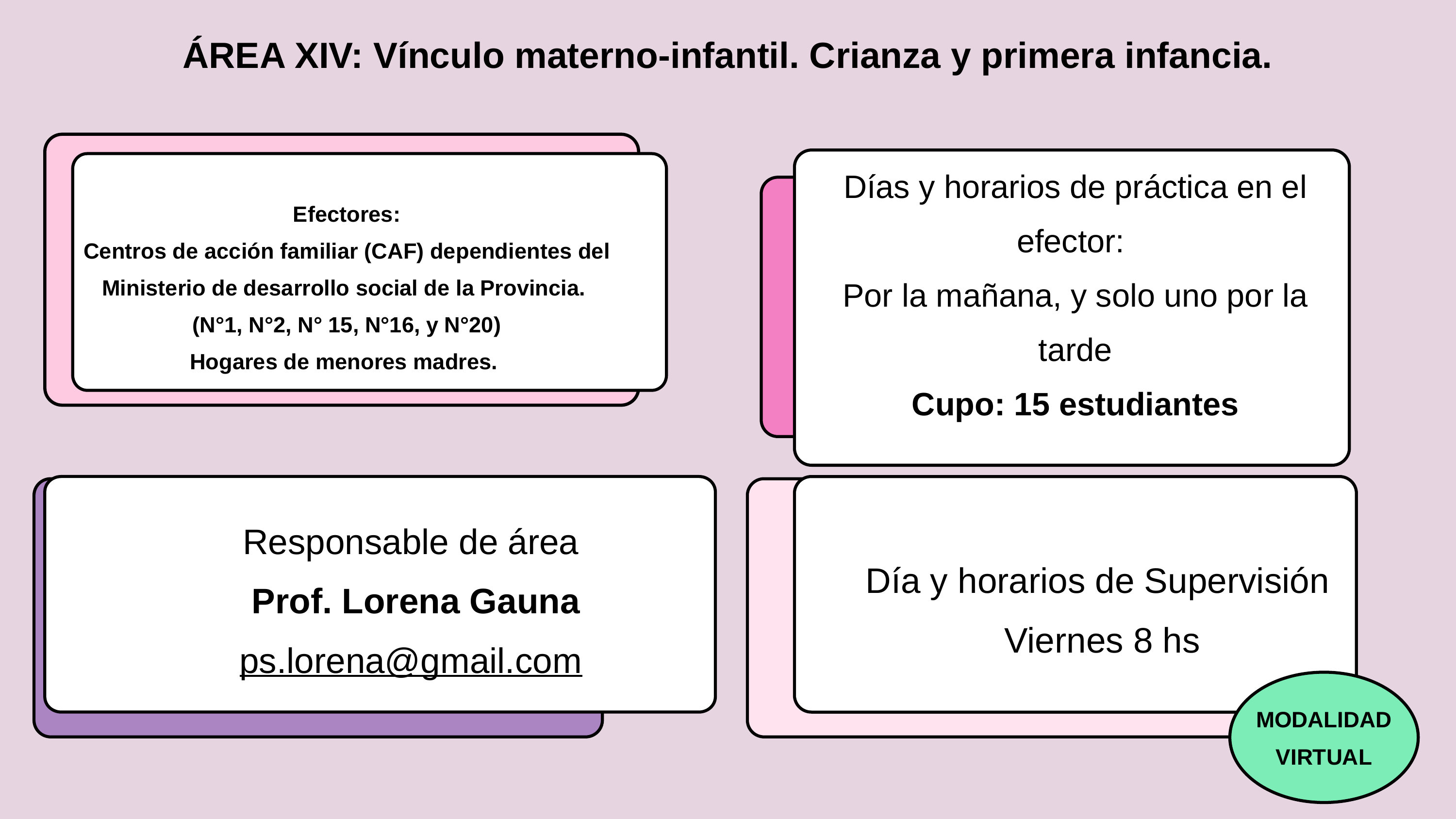

ÁREA XIV: Vínculo materno-infantil. Crianza y primera infancia.

Días y horarios de práctica en el efector:
Por la mañana, y solo uno por la tarde
Cupo: 15 estudiantes

Efectores:
Centros de acción familiar (CAF) dependientes del Ministerio de desarrollo social de la Provincia.
(N°1, N°2, N° 15, N°16, y N°20)
Hogares de menores madres.

Responsable de área
 Prof. Lorena Gauna
ps.lorena@gmail.com
Día y horarios de Supervisión
 Viernes 8 hs

MODALIDAD VIRTUAL